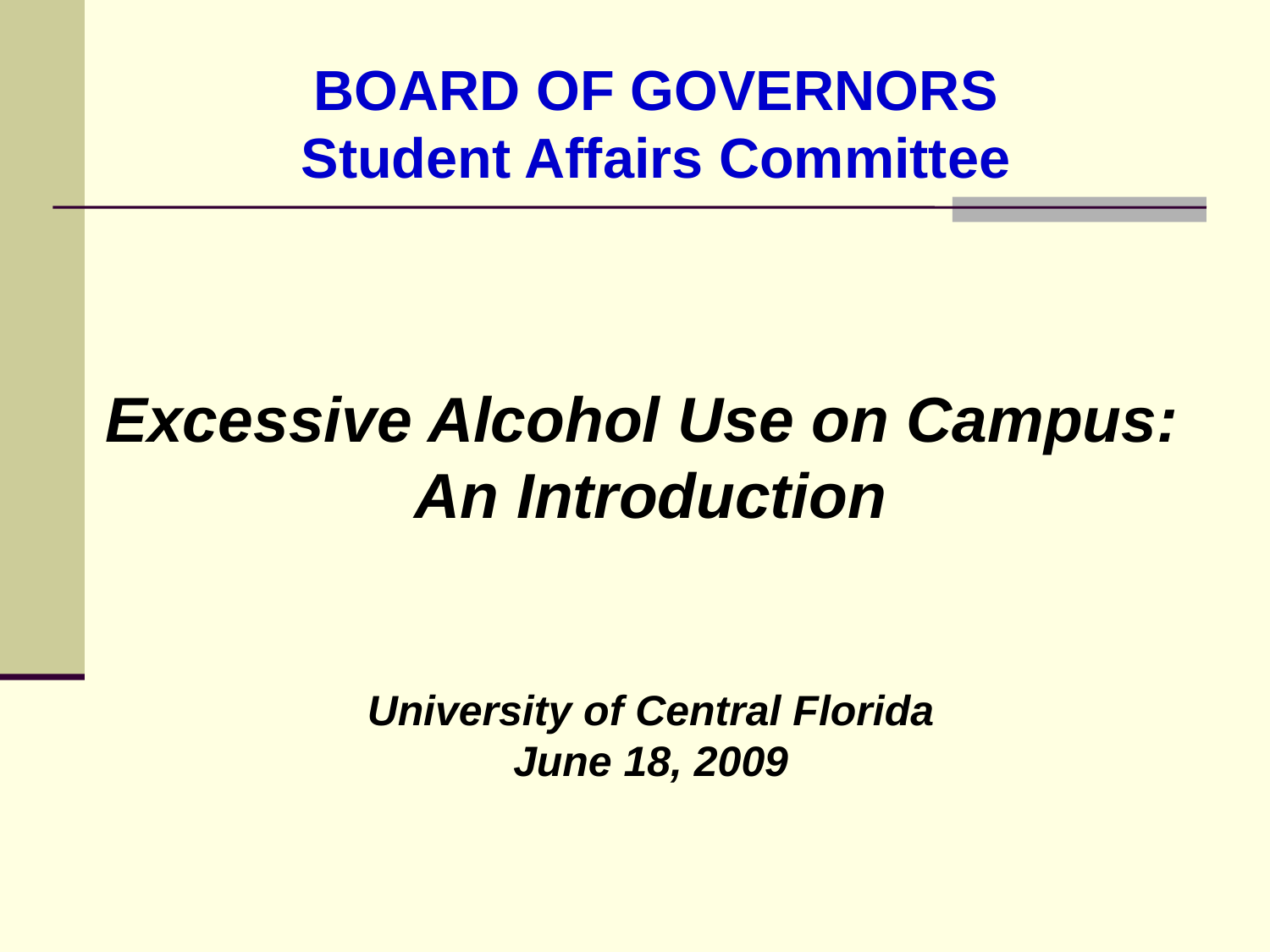

BOARD OF GOVERNORS
Student Affairs Committee

Excessive Alcohol Use on Campus:
An Introduction

University of Central Florida
June 18, 2009